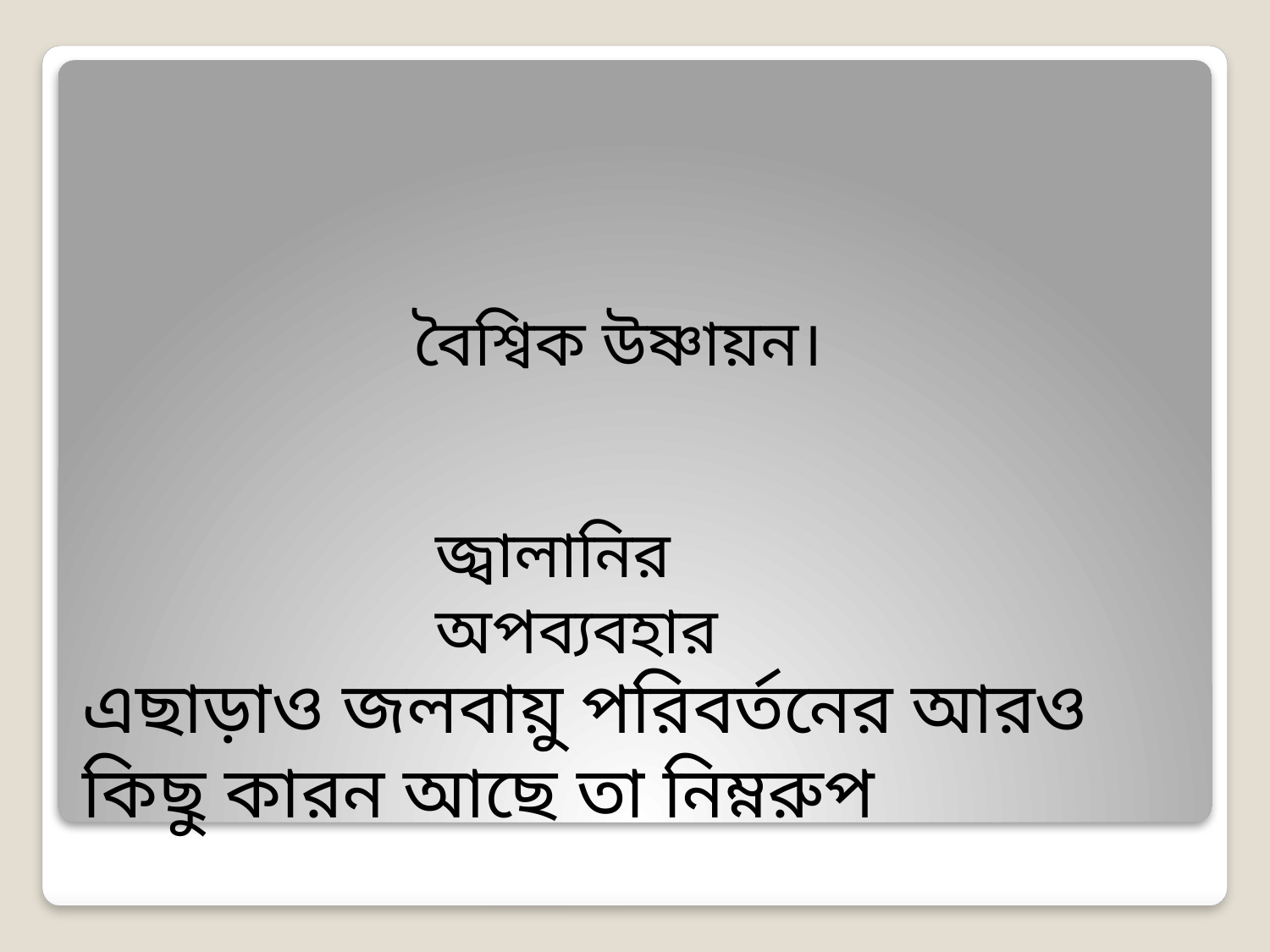

বৈশ্বিক উষ্ণায়ন।
জ্বালানির অপব্যবহার
# এছাড়াও জলবায়ু পরিবর্তনের আরও কিছু কারন আছে তা নিম্নরুপ